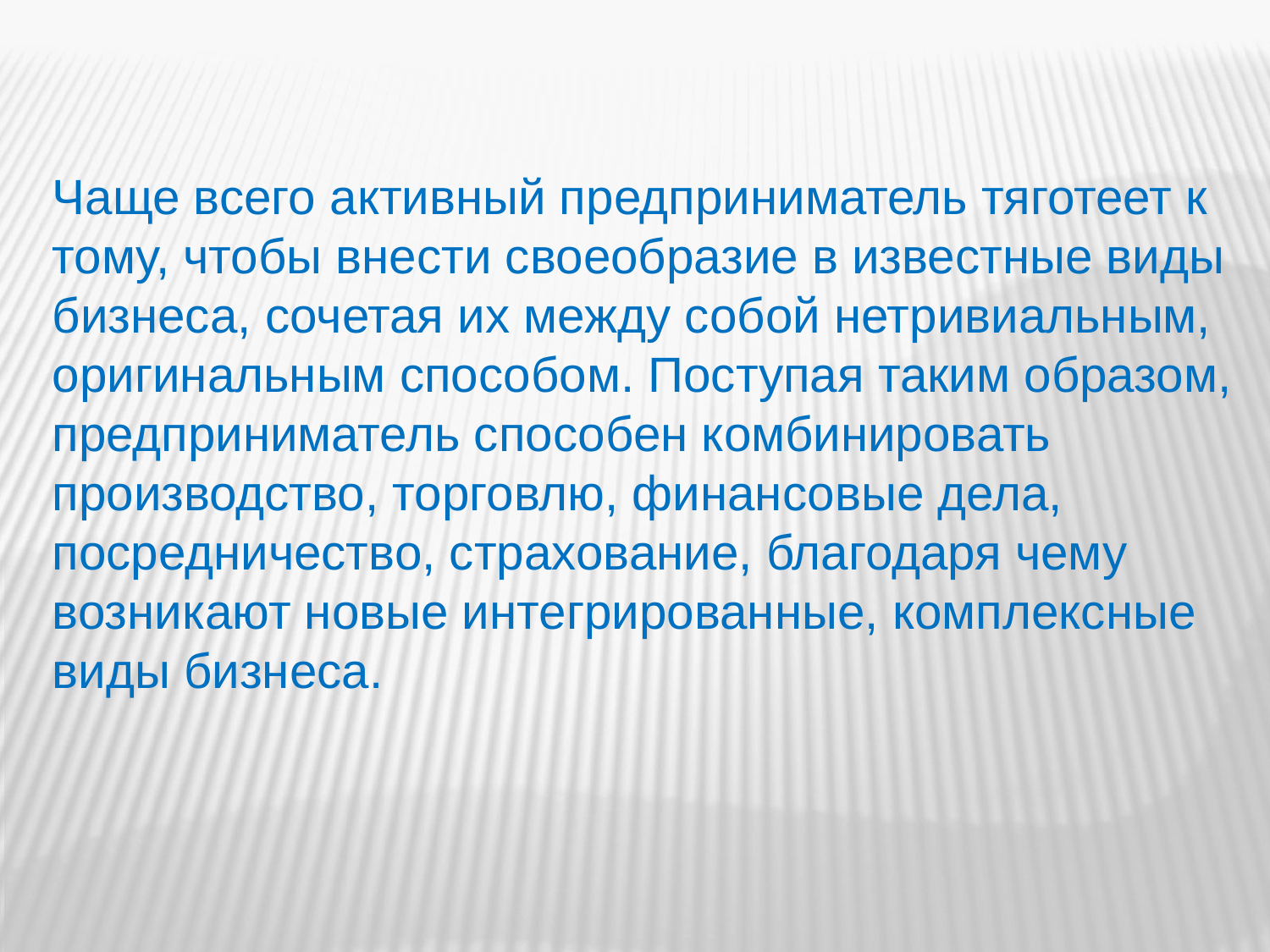

Чаще всего активный предприниматель тяготеет к тому, чтобы внести своеобразие в известные виды бизнеса, сочетая их между собой нетривиальным, оригинальным способом. Поступая таким образом, предприниматель способен комбинировать производство, торговлю, финансовые дела, посредничество, страхование, благодаря чему возникают новые интегрированные, комплексные виды бизнеса.